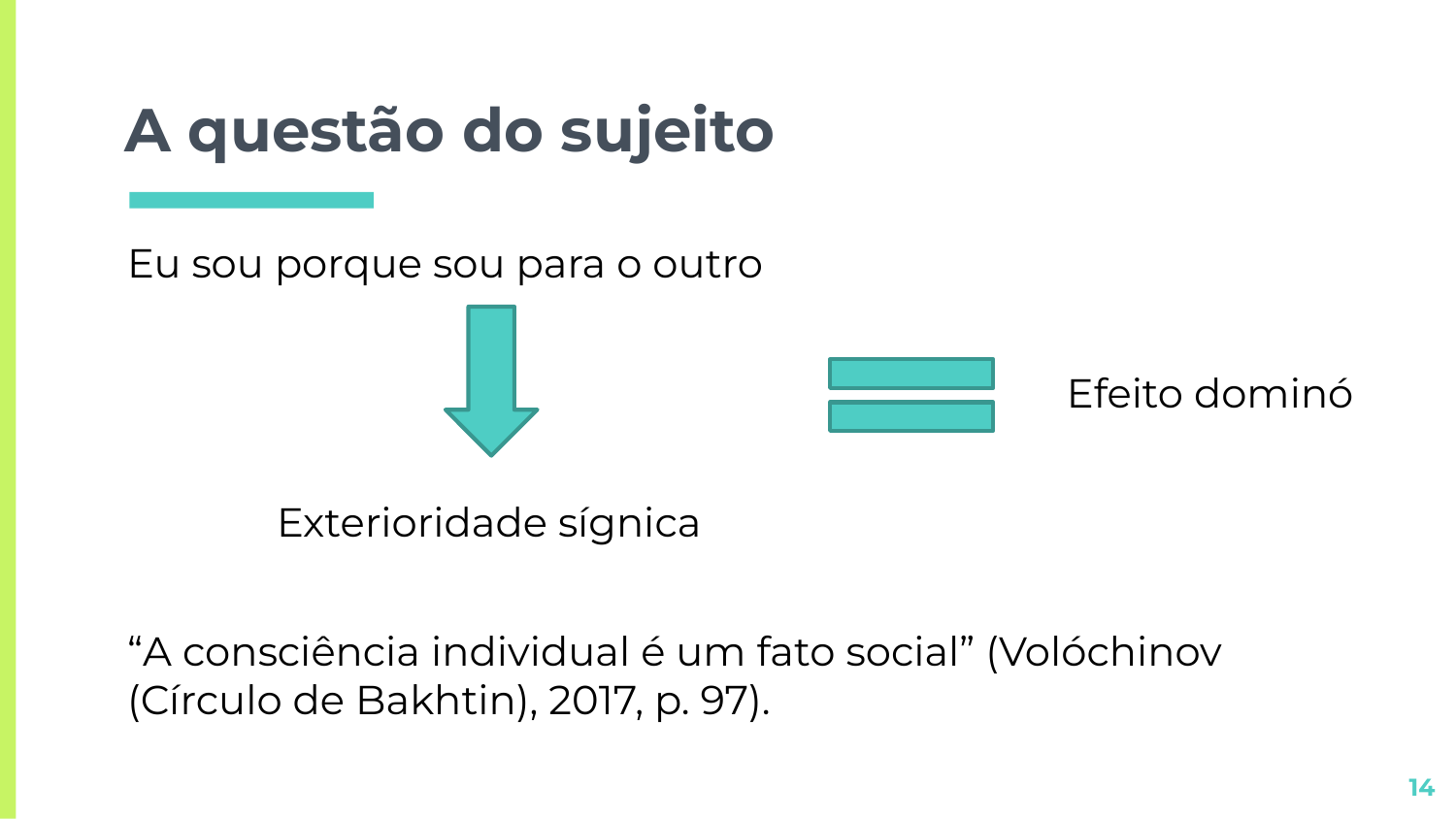

# A questão do sujeito
Eu sou porque sou para o outro

                                                                                        Efeito dominó

              Exterioridade sígnica

“A consciência individual é um fato social” (Volóchinov (Círculo de Bakhtin), 2017, p. 97).

14